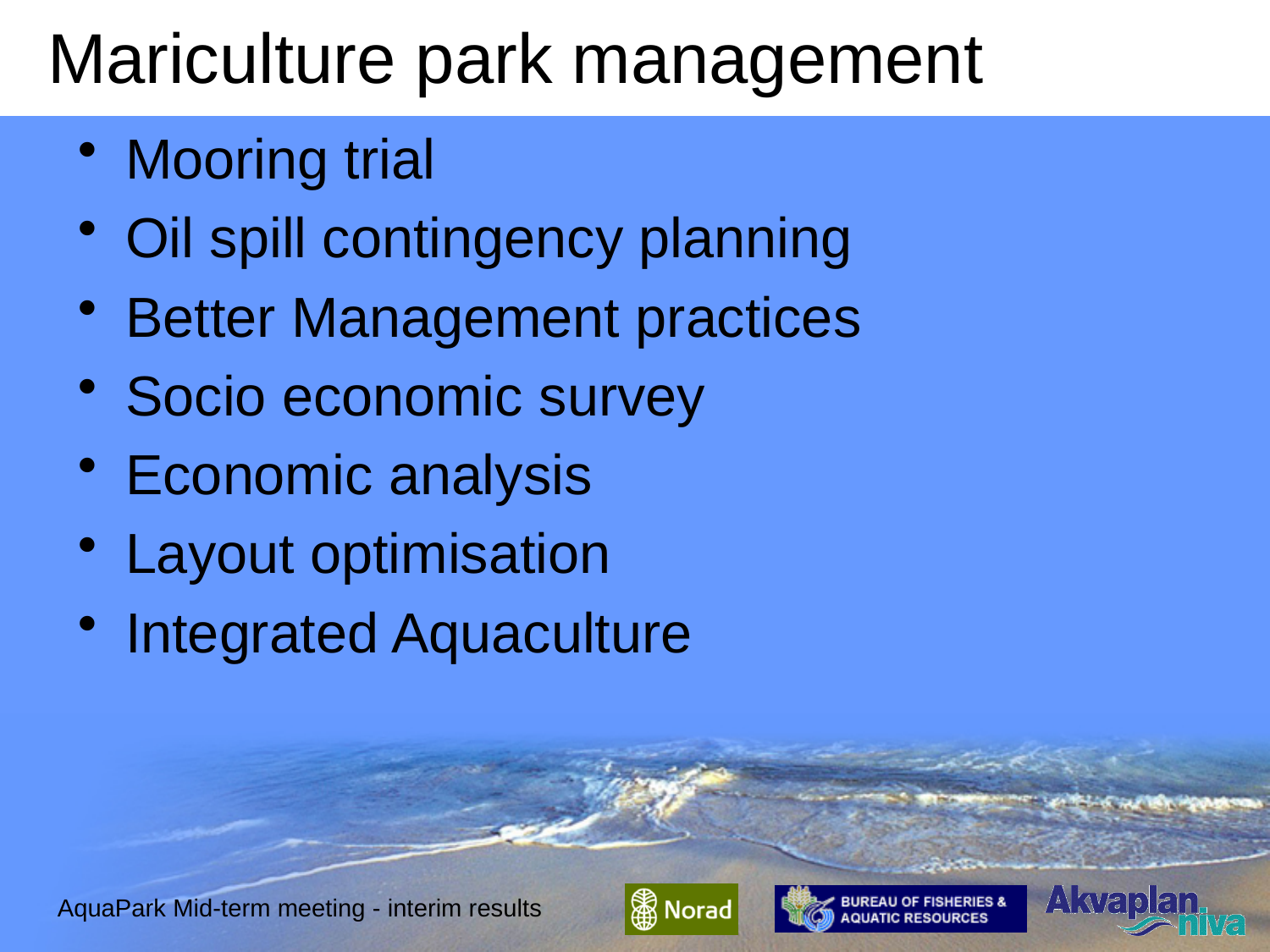

# Mariculture park management
Mooring trial
Oil spill contingency planning
Better Management practices
Socio economic survey
Economic analysis
Layout optimisation
Integrated Aquaculture
AquaPark Mid-term meeting - interim results